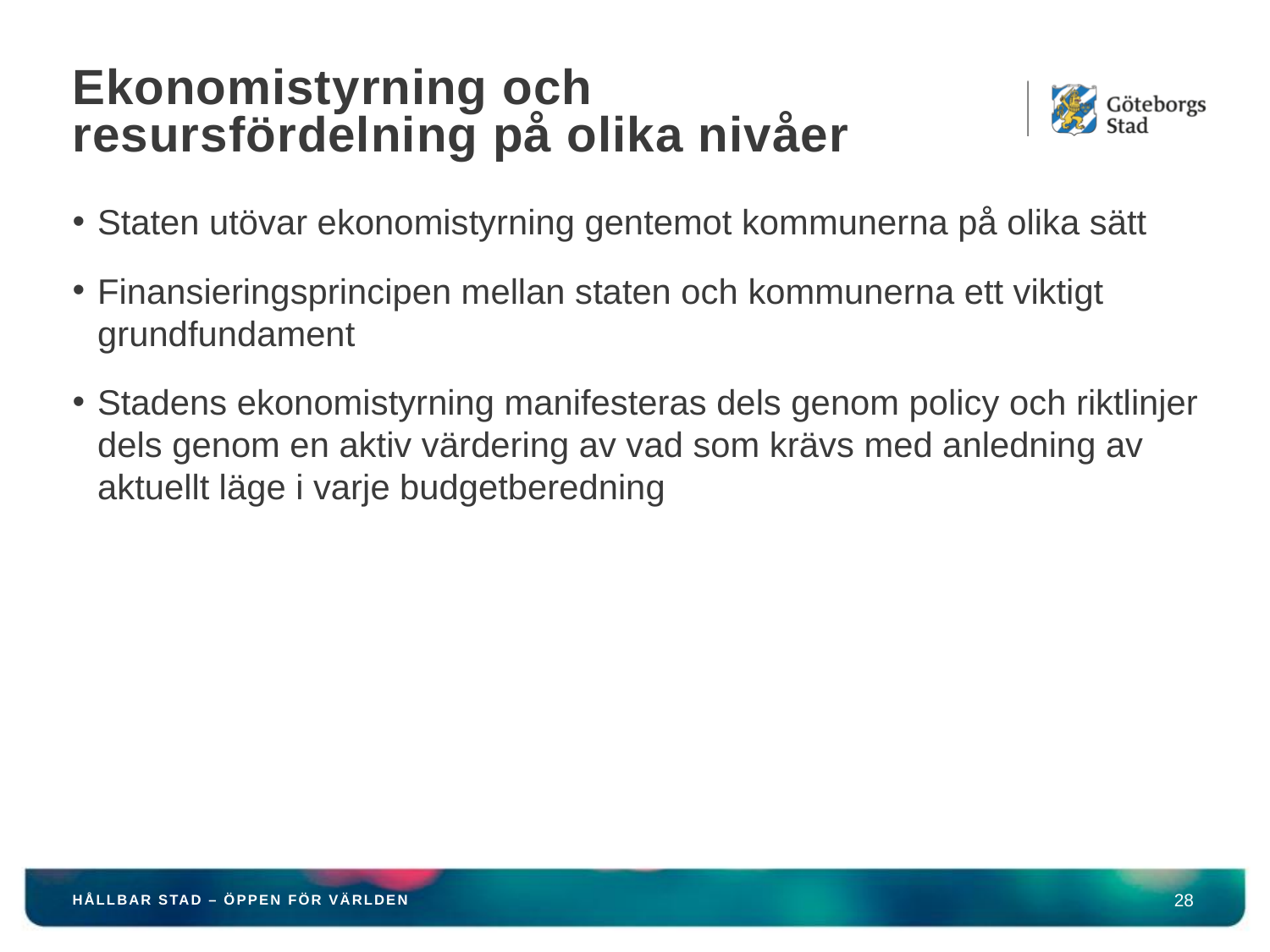

# Ekonomistyrning och resursfördelning på olika nivåer
Staten utövar ekonomistyrning gentemot kommunerna på olika sätt
Finansieringsprincipen mellan staten och kommunerna ett viktigt grundfundament
Stadens ekonomistyrning manifesteras dels genom policy och riktlinjer dels genom en aktiv värdering av vad som krävs med anledning av aktuellt läge i varje budgetberedning
HÅLLBAR STAD – ÖPPEN FÖR VÄRLDEN
28